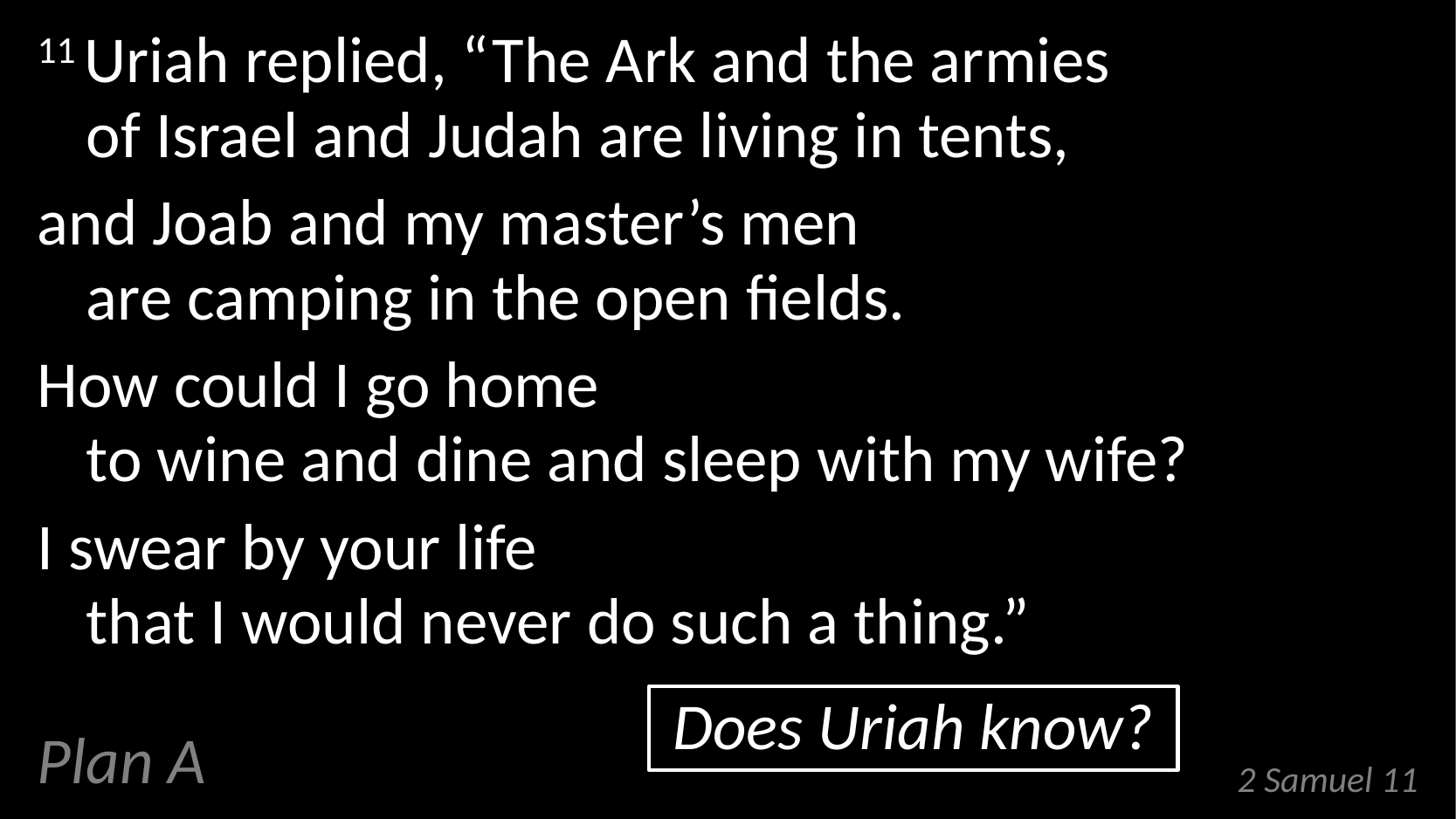

11 Uriah replied, “The Ark and the armies
of Israel and Judah are living in tents,
and Joab and my master’s men
are camping in the open fields.
How could I go home
to wine and dine and sleep with my wife?
I swear by your life
that I would never do such a thing.”
Does Uriah know?
Plan A
# 2 Samuel 11